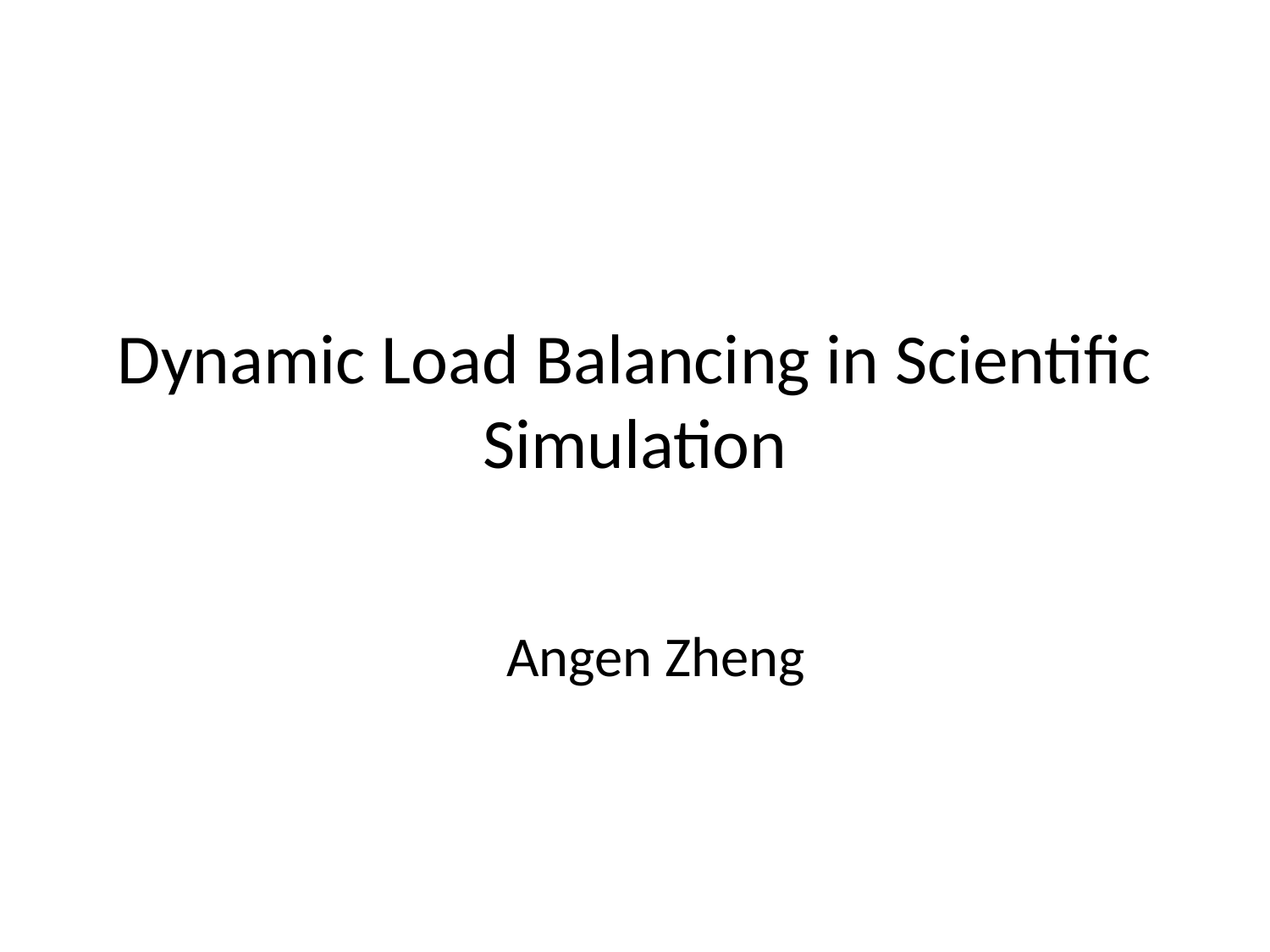

# Dynamic Load Balancing in Scientific Simulation
Angen Zheng